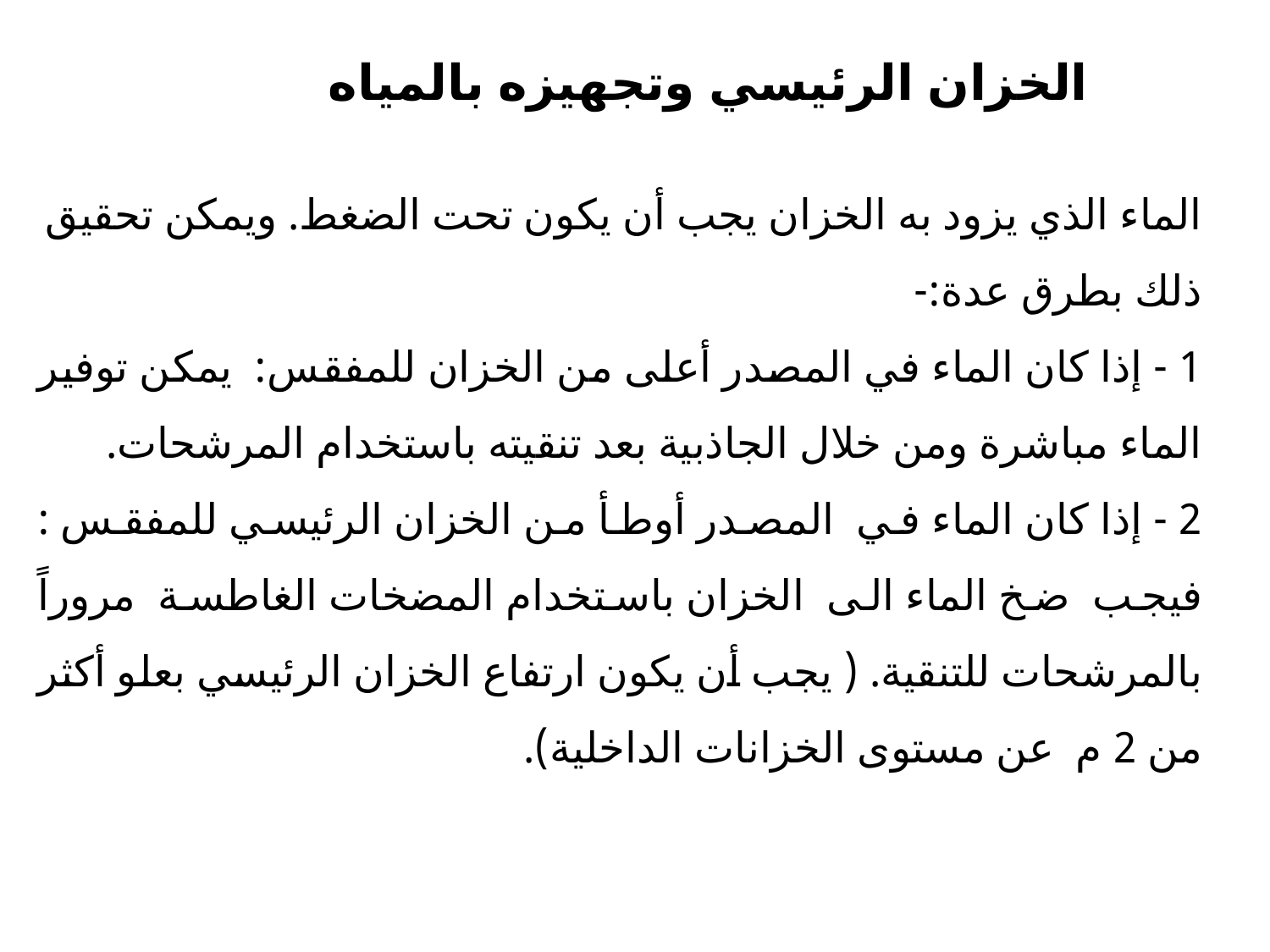

الخزان الرئيسي وتجهيزه بالمياه
الماء الذي يزود به الخزان يجب أن يكون تحت الضغط. ويمكن تحقيق ذلك بطرق عدة:-
1 - إذا كان الماء في المصدر أعلى من الخزان للمفقس:  يمكن توفير الماء مباشرة ومن خلال الجاذبية بعد تنقيته باستخدام المرشحات.
2 - إذا كان الماء في  المصدر أوطأ من الخزان الرئيسي للمفقس : فيجب  ضخ الماء الى  الخزان باستخدام المضخات الغاطسة  مروراً بالمرشحات للتنقية. ( يجب أن يكون ارتفاع الخزان الرئيسي بعلو أكثر من 2 م  عن مستوى الخزانات الداخلية).